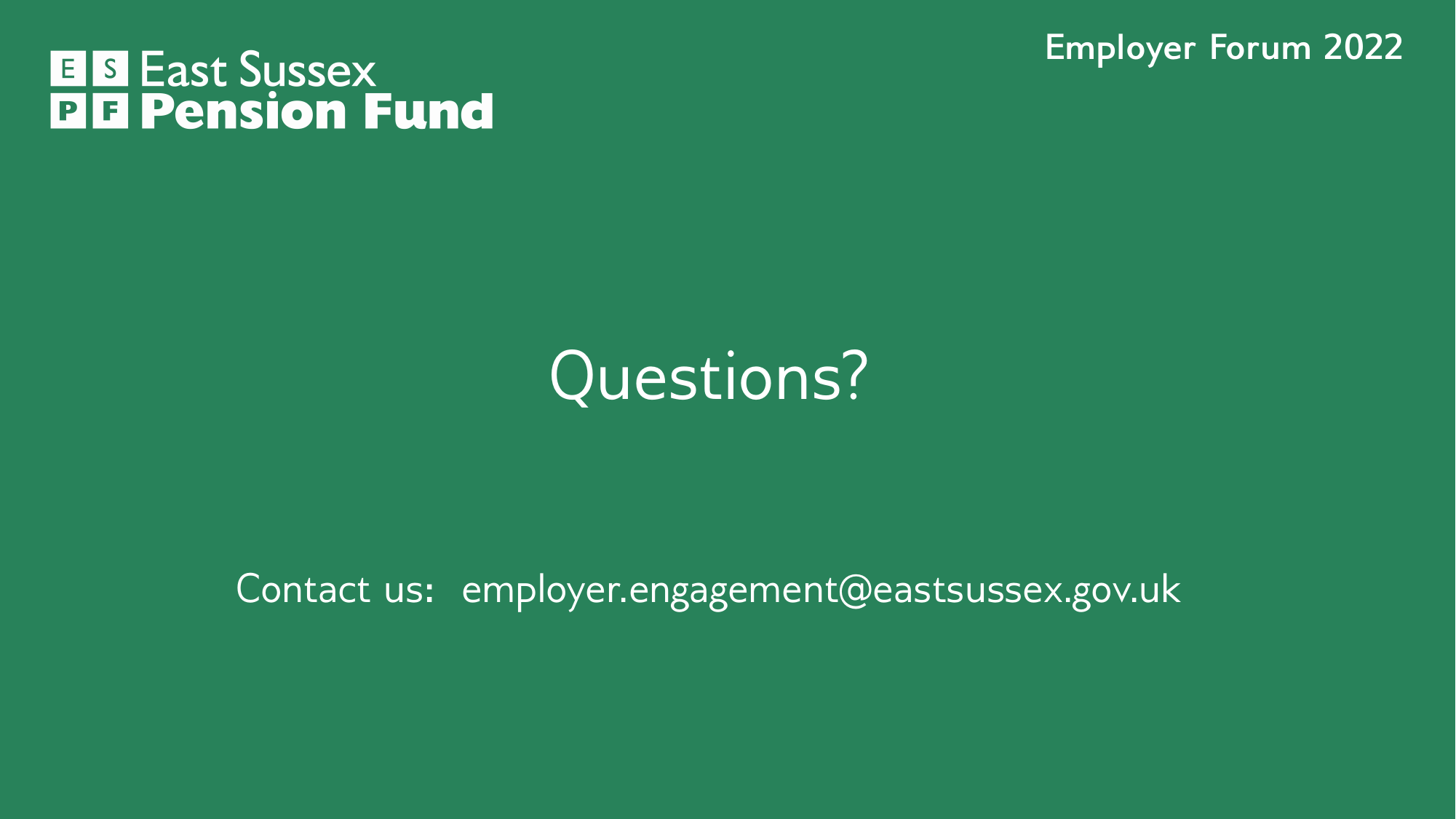

Employer Forum 2022
# Questions? Contact us:  employer.engagement@eastsussex.gov.uk